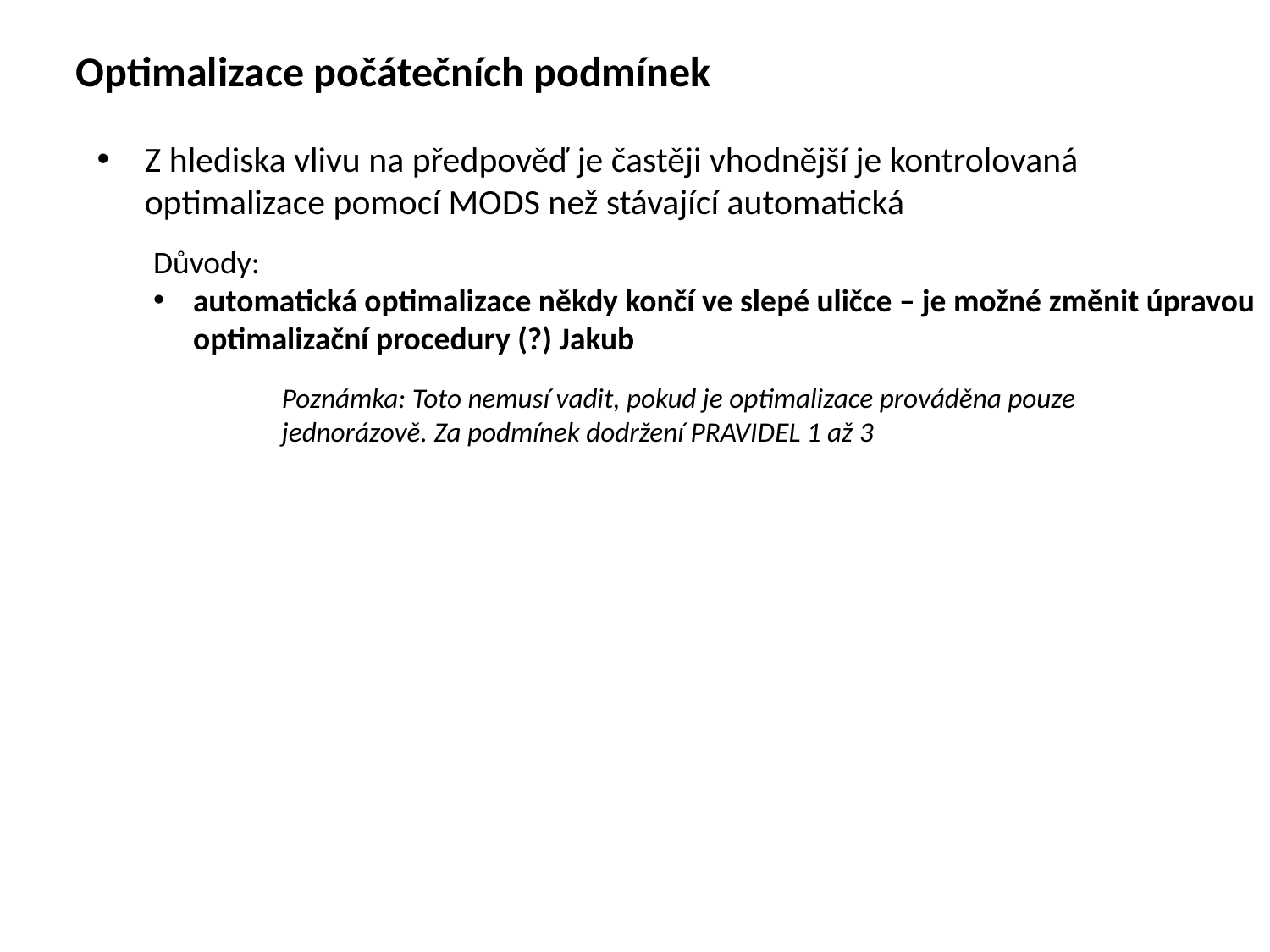

Optimalizace počátečních podmínek
Z hlediska vlivu na předpověď je častěji vhodnější je kontrolovaná optimalizace pomocí MODS než stávající automatická

Důvody:
automatická optimalizace někdy končí ve slepé uličce – je možné změnit úpravou optimalizační procedury (?) Jakub
Poznámka: Toto nemusí vadit, pokud je optimalizace prováděna pouze jednorázově. Za podmínek dodržení PRAVIDEL 1 až 3